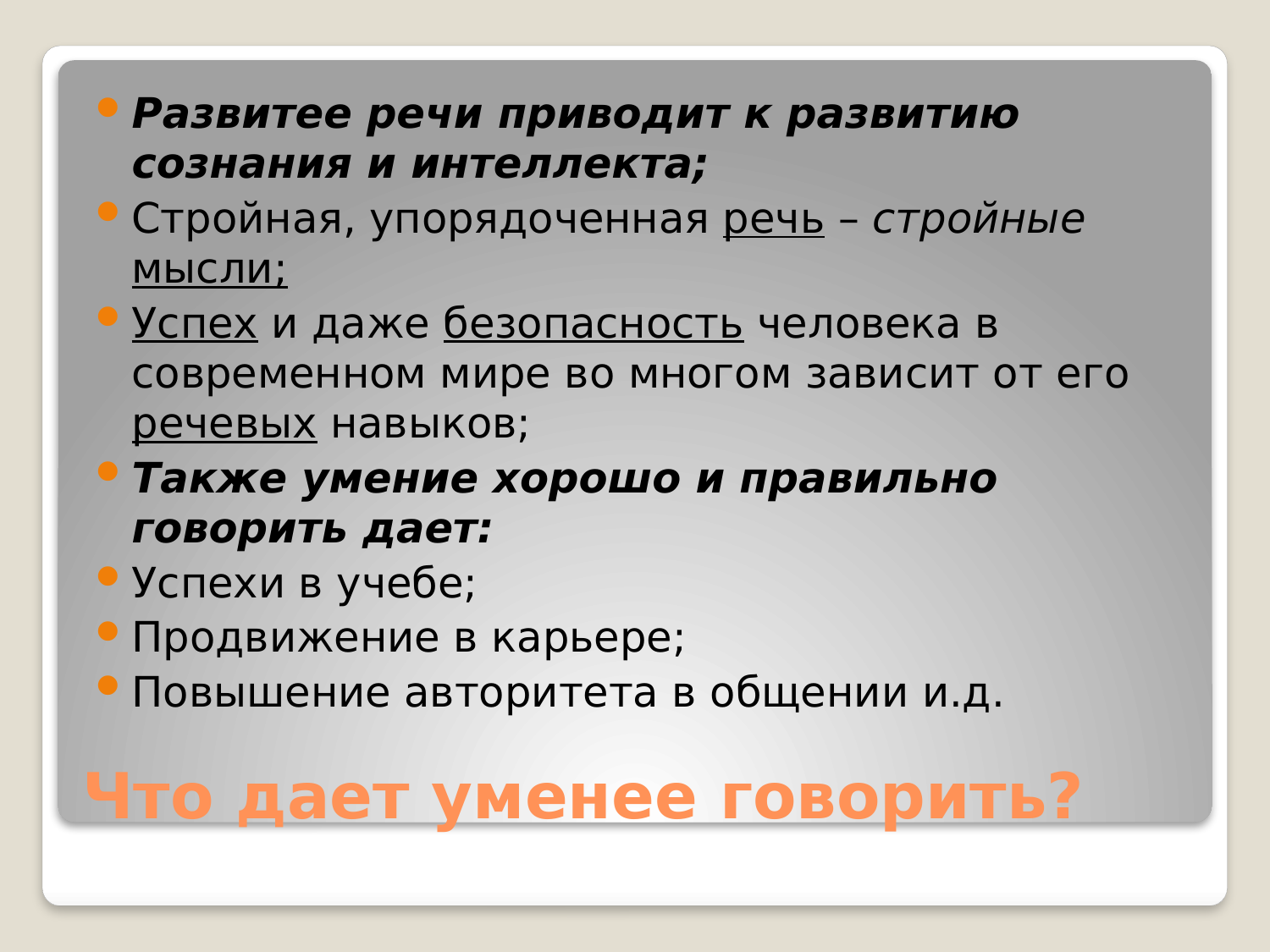

Развитее речи приводит к развитию сознания и интеллекта;
Стройная, упорядоченная речь – стройные мысли;
Успех и даже безопасность человека в современном мире во многом зависит от его речевых навыков;
Также умение хорошо и правильно говорить дает:
Успехи в учебе;
Продвижение в карьере;
Повышение авторитета в общении и.д.
# Что дает уменее говорить?